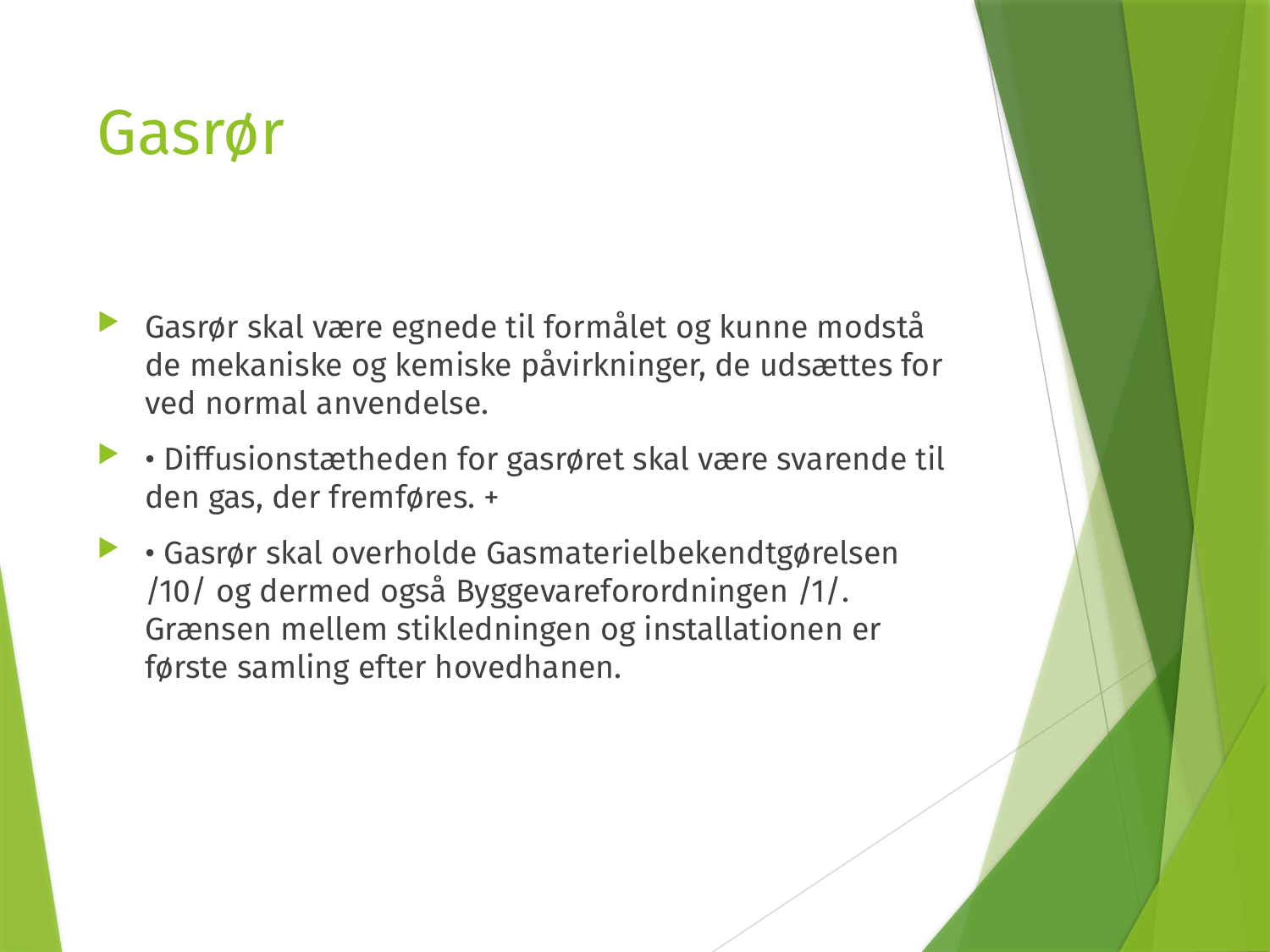

# Gasrør
Gasrør skal være egnede til formålet og kunne modstå de mekaniske og kemiske påvirkninger, de udsættes for ved normal anvendelse.
• Diffusionstætheden for gasrøret skal være svarende til den gas, der fremføres. +
• Gasrør skal overholde Gasmaterielbekendtgørelsen /10/ og dermed også Byggevareforordningen /1/. Grænsen mellem stikledningen og installationen er første samling efter hovedhanen.